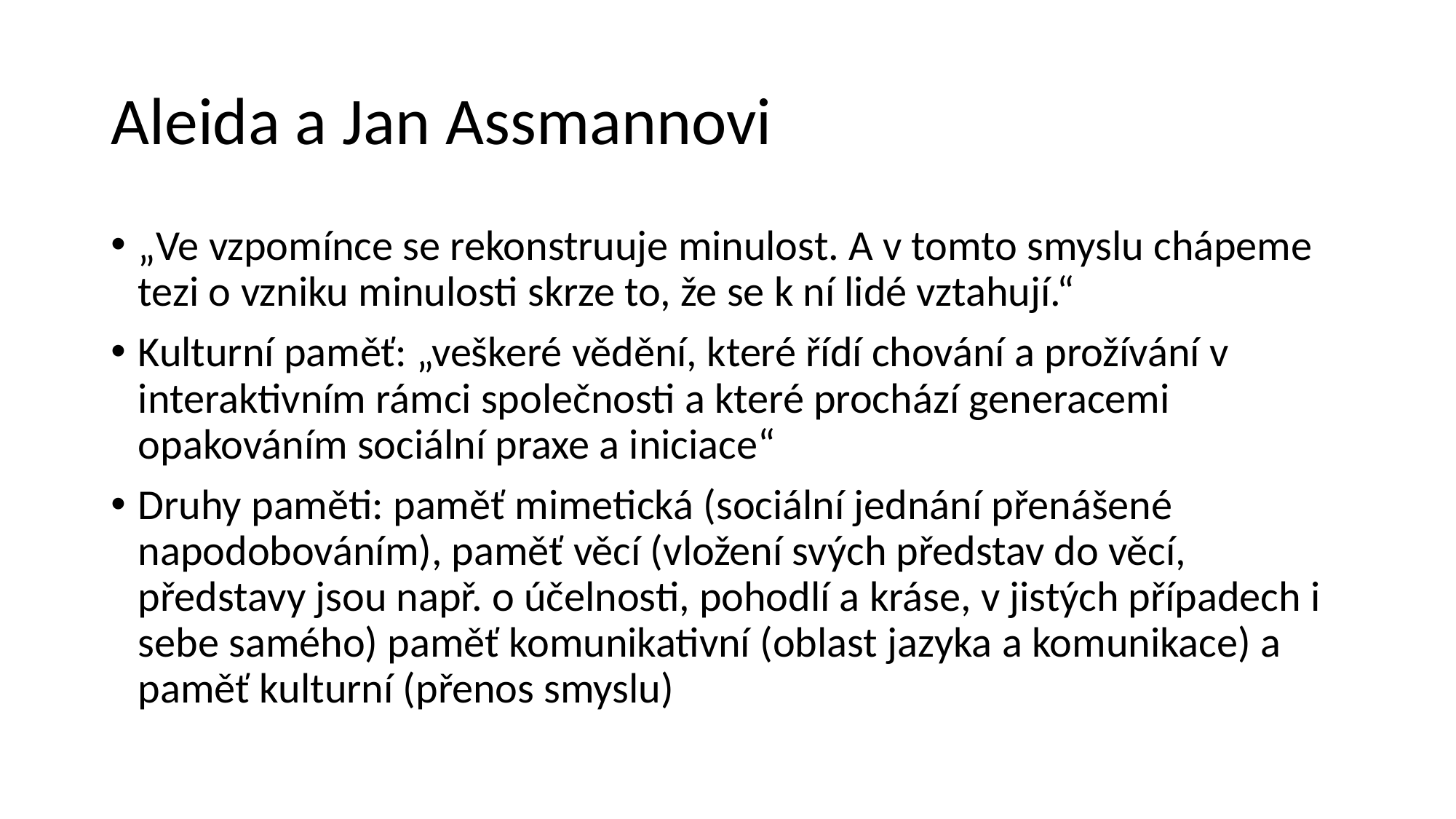

# Aleida a Jan Assmannovi
„Ve vzpomínce se rekonstruuje minulost. A v tomto smyslu chápeme tezi o vzniku minulosti skrze to, že se k ní lidé vztahují.“
Kulturní paměť: „veškeré vědění, které řídí chování a prožívání v interaktivním rámci společnosti a které prochází generacemi opakováním sociální praxe a iniciace“
Druhy paměti: paměť mimetická (sociální jednání přenášené napodobováním), paměť věcí (vložení svých představ do věcí, představy jsou např. o účelnosti, pohodlí a kráse, v jistých případech i sebe samého) paměť komunikativní (oblast jazyka a komunikace) a paměť kulturní (přenos smyslu)